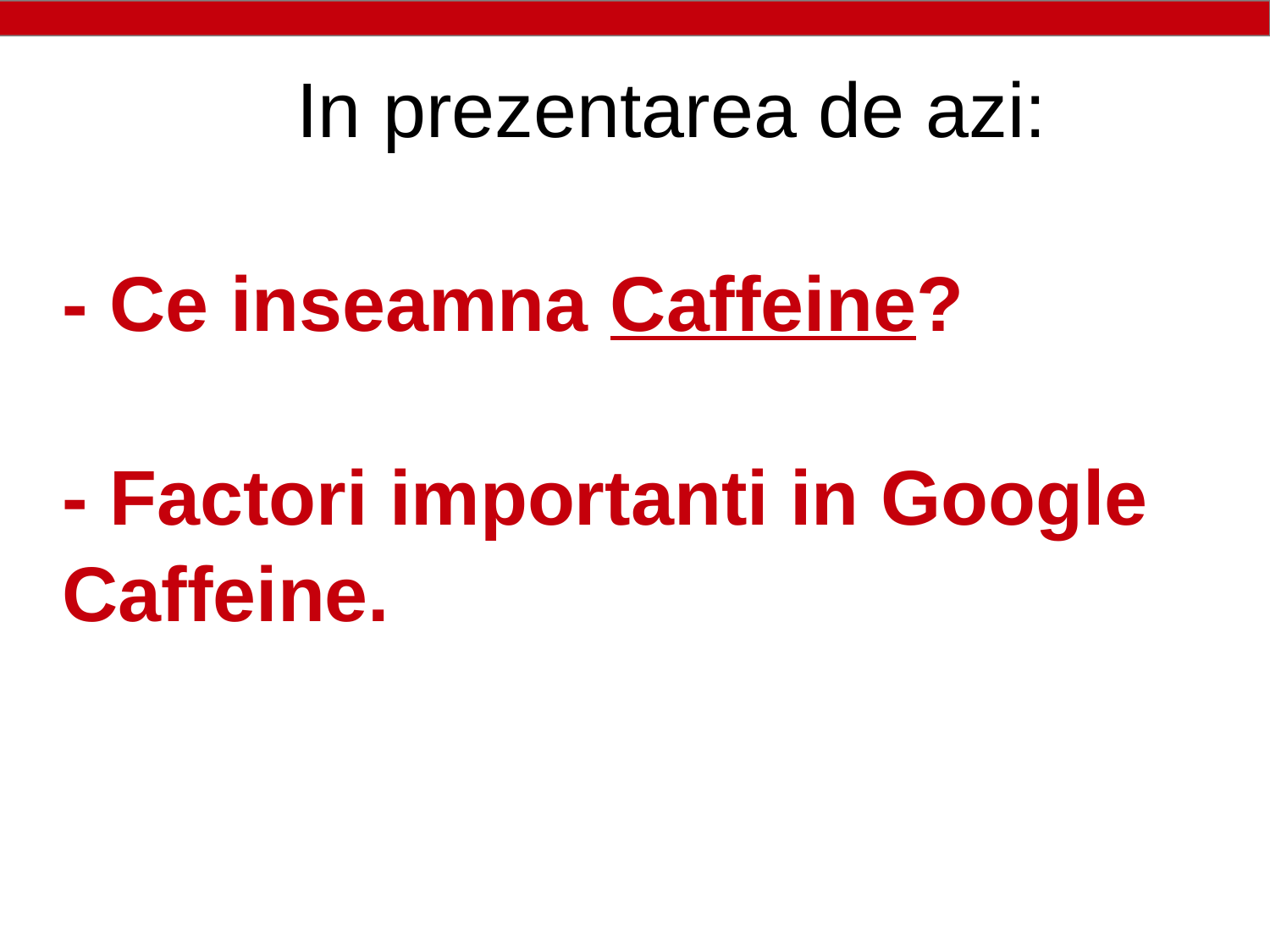

In prezentarea de azi:

- Ce inseamna Caffeine?

- Factori importanti in Google Caffeine.